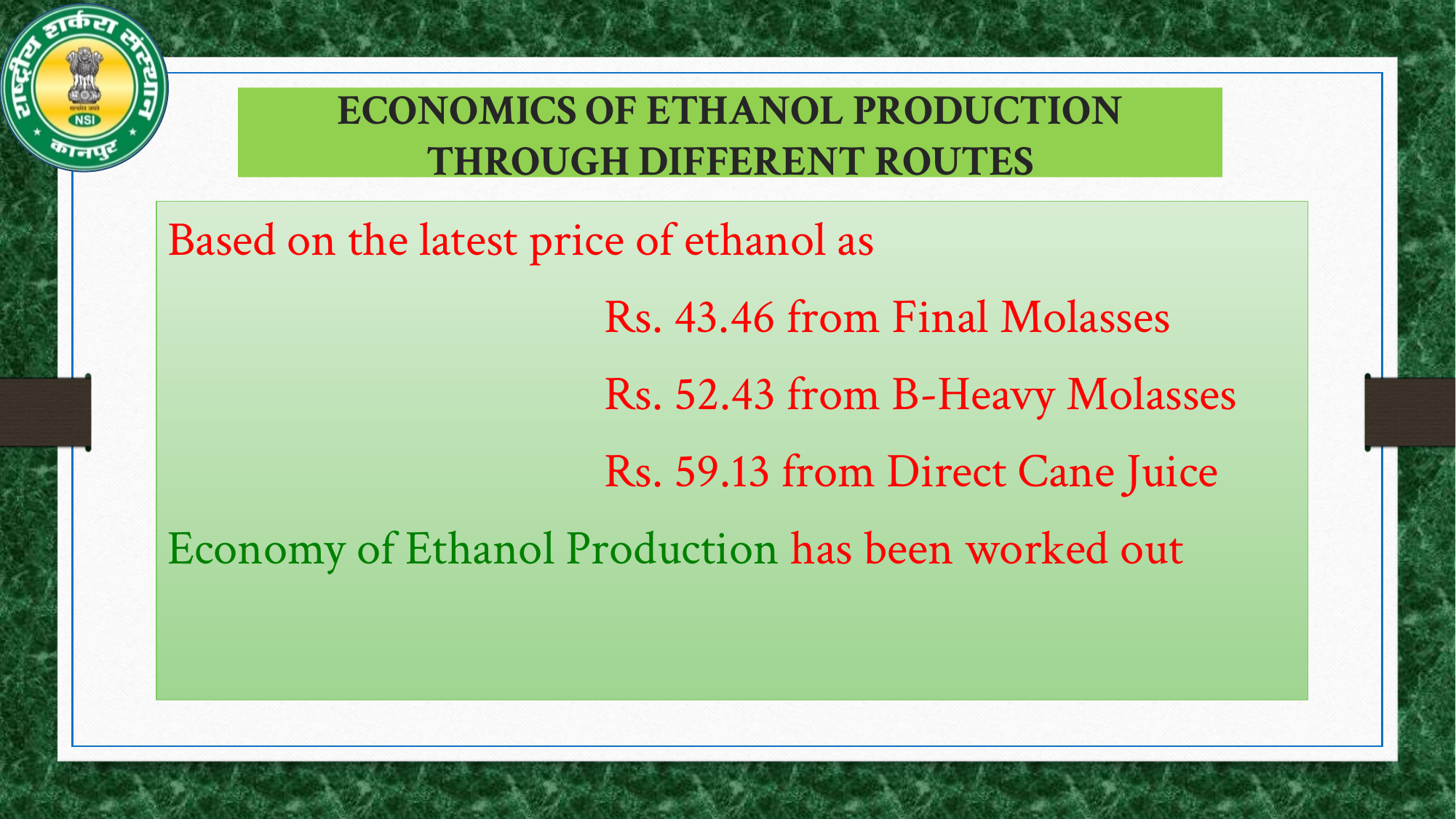

# ECONOMICS OF ETHANOL PRODUCTION THROUGH DIFFERENT ROUTES
Based on the latest price of ethanol as
				Rs. 43.46 from Final Molasses
 				Rs. 52.43 from B-Heavy Molasses
				Rs. 59.13 from Direct Cane Juice
Economy of Ethanol Production has been worked out